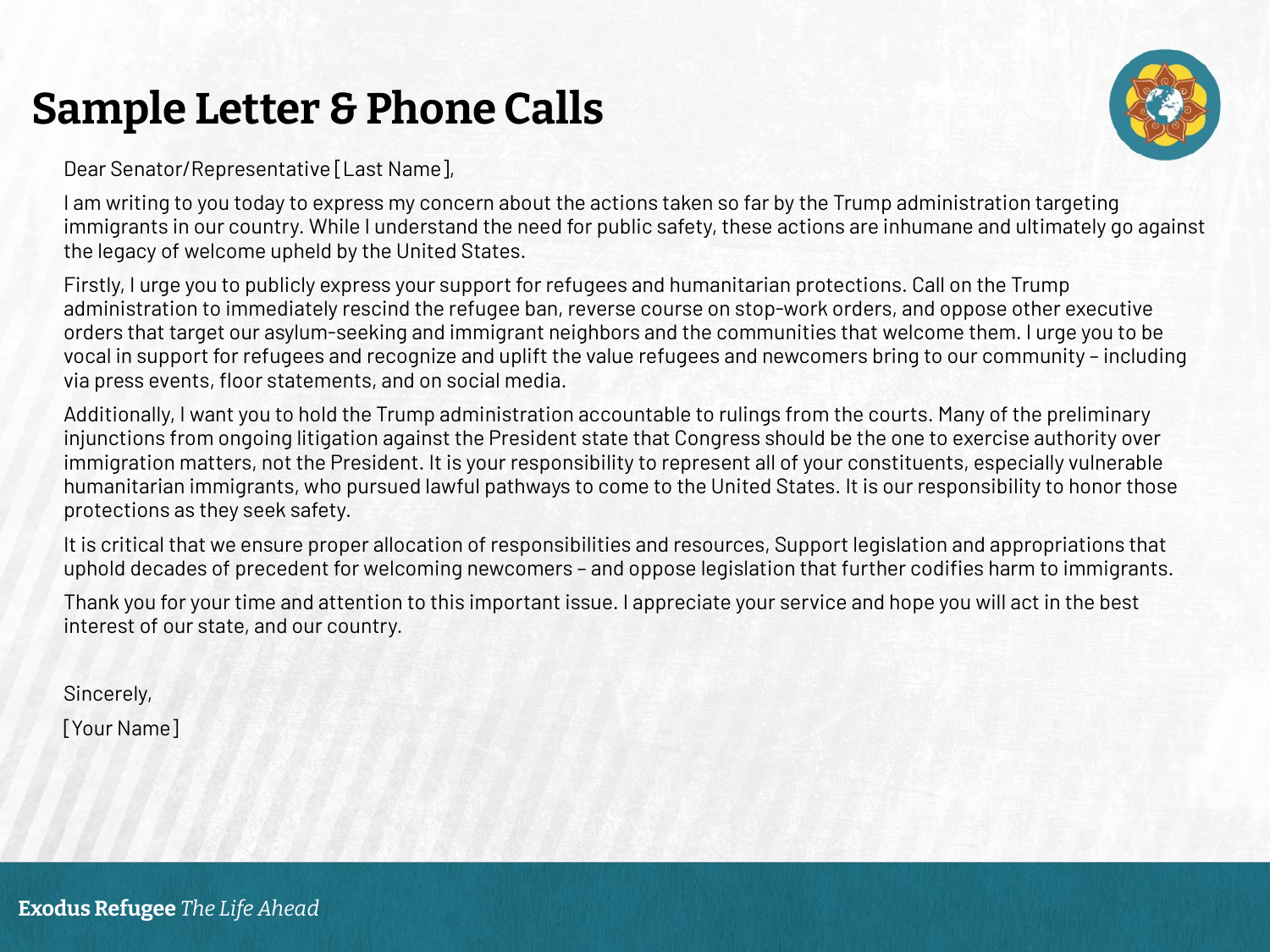

# Sample Letter & Phone Calls
Dear Senator/Representative [Last Name],
I am writing to you today to express my concern about the actions taken so far by the Trump administration targeting immigrants in our country. While I understand the need for public safety, these actions are inhumane and ultimately go against the legacy of welcome upheld by the United States.
Firstly, I urge you to publicly express your support for refugees and humanitarian protections. Call on the Trump administration to immediately rescind the refugee ban, reverse course on stop-work orders, and oppose other executive orders that target our asylum-seeking and immigrant neighbors and the communities that welcome them. I urge you to be vocal in support for refugees and recognize and uplift the value refugees and newcomers bring to our community – including via press events, floor statements, and on social media.
Additionally, I want you to hold the Trump administration accountable to rulings from the courts. Many of the preliminary injunctions from ongoing litigation against the President state that Congress should be the one to exercise authority over immigration matters, not the President. It is your responsibility to represent all of your constituents, especially vulnerable humanitarian immigrants, who pursued lawful pathways to come to the United States. It is our responsibility to honor those protections as they seek safety.
It is critical that we ensure proper allocation of responsibilities and resources, Support legislation and appropriations that uphold decades of precedent for welcoming newcomers – and oppose legislation that further codifies harm to immigrants.
Thank you for your time and attention to this important issue. I appreciate your service and hope you will act in the best interest of our state, and our country.

Sincerely,
[Your Name]

Exodus Refugee The Life Ahead